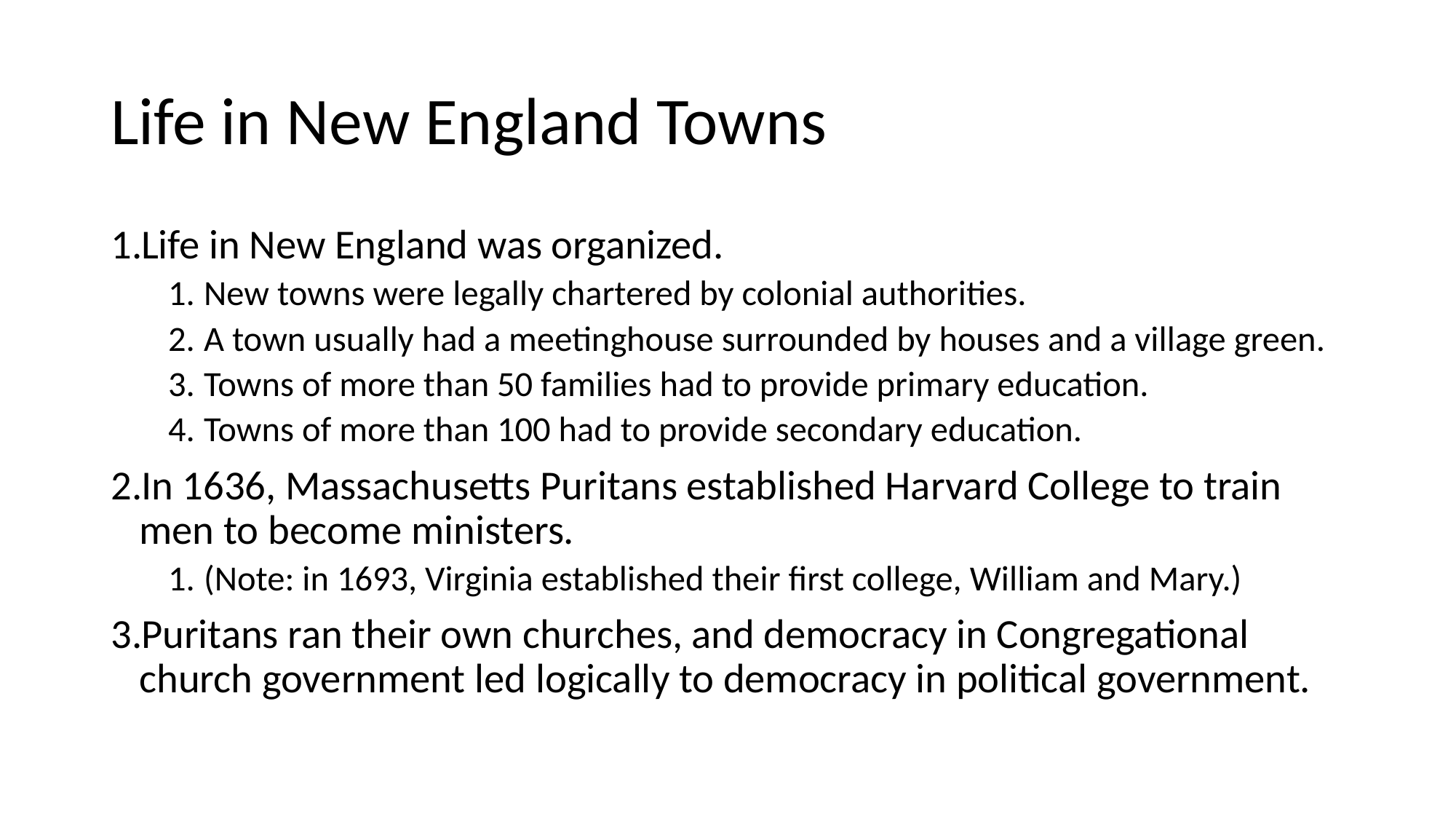

# Life in New England Towns
Life in New England was organized.
New towns were legally chartered by colonial authorities.
A town usually had a meetinghouse surrounded by houses and a village green.
Towns of more than 50 families had to provide primary education.
Towns of more than 100 had to provide secondary education.
In 1636, Massachusetts Puritans established Harvard College to train men to become ministers.
(Note: in 1693, Virginia established their first college, William and Mary.)
Puritans ran their own churches, and democracy in Congregational
church government led logically to democracy in political government.